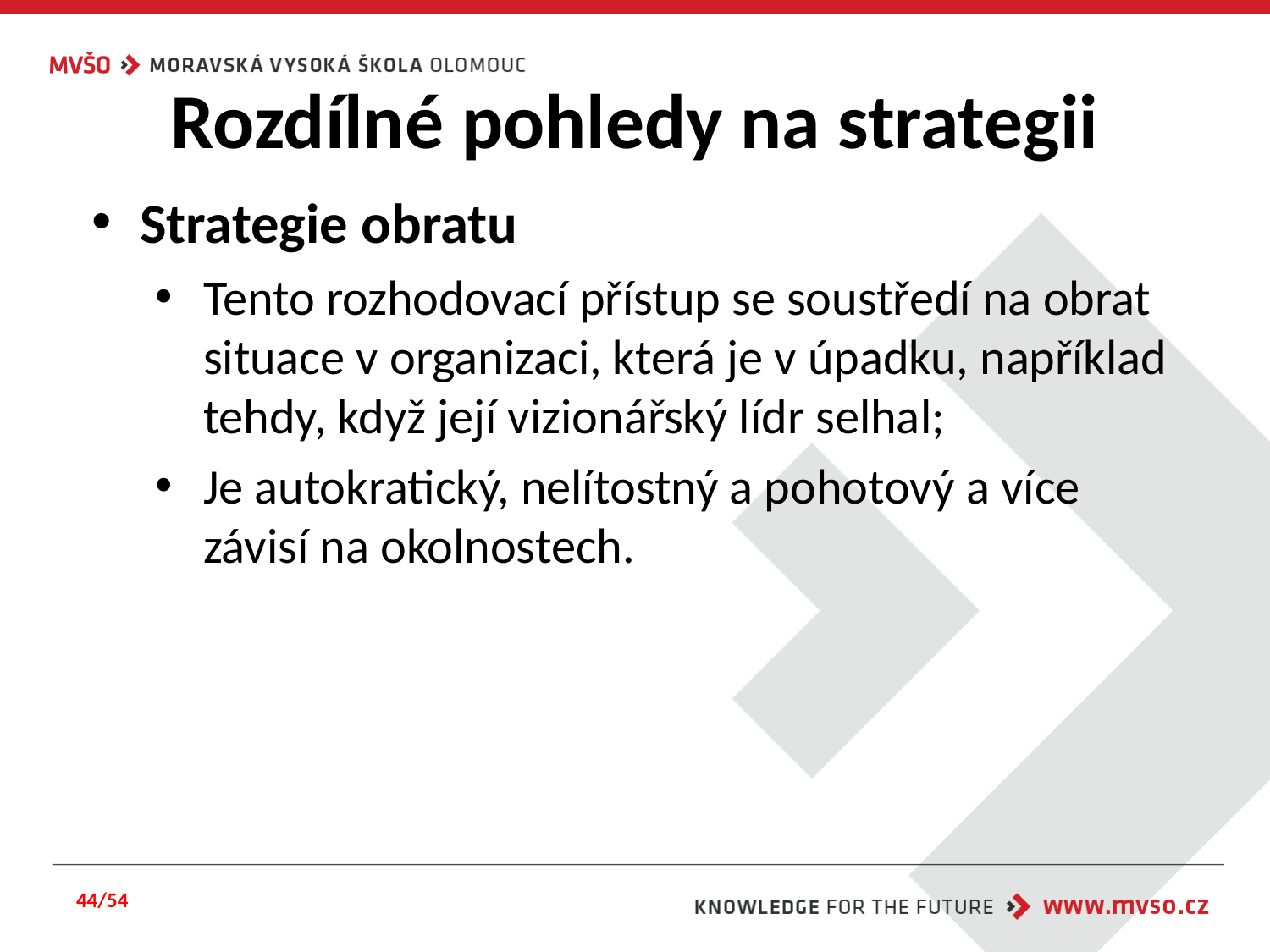

# Rozdílné pohledy na strategii
Strategie obratu
Tento rozhodovací přístup se soustředí na obrat situace v organizaci, která je v úpadku, například tehdy, když její vizionářský lídr selhal;
Je autokratický, nelítostný a pohotový a více závisí na okolnostech.

44/54